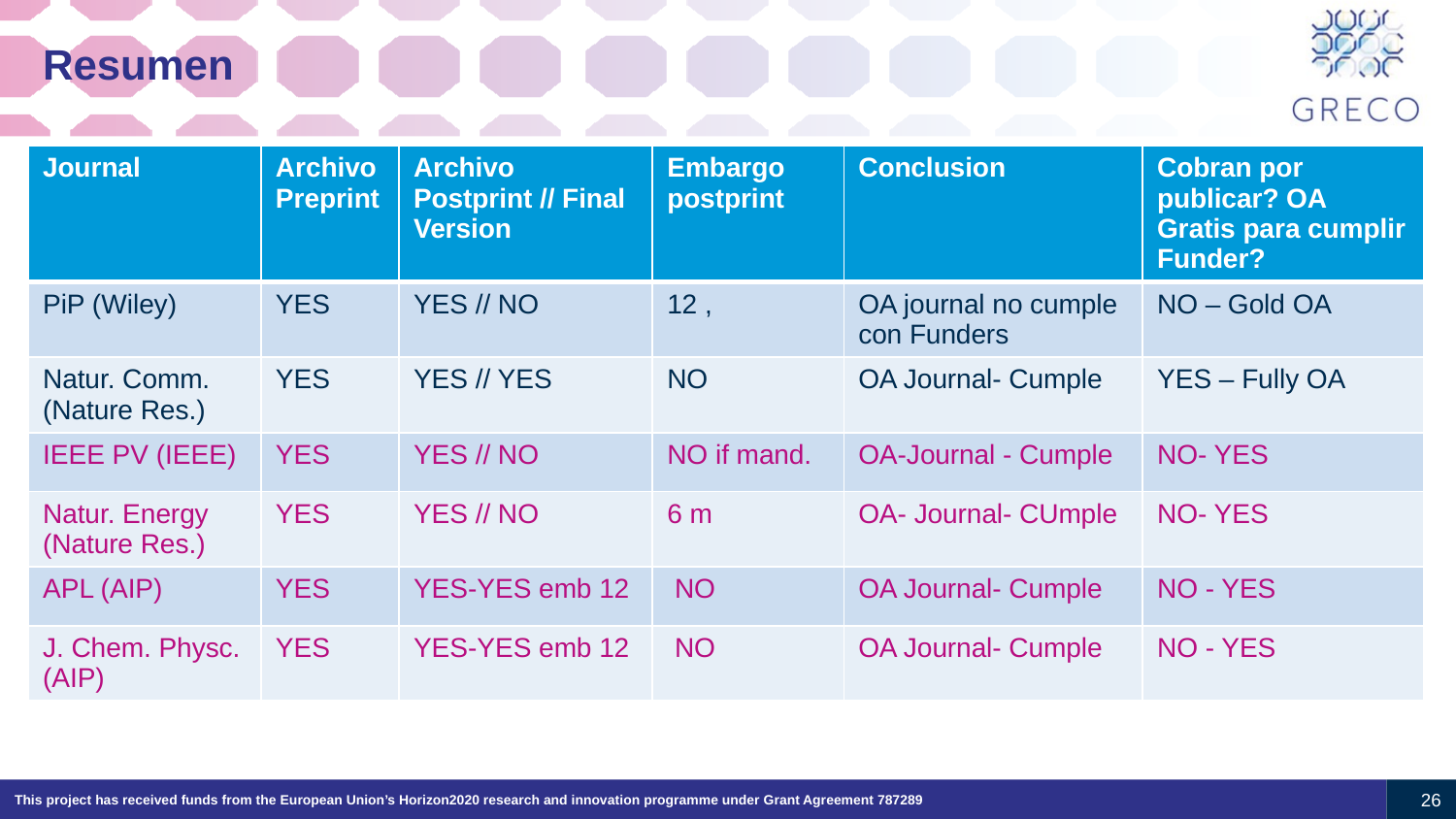

# Resumen
| Journal | Archivo Preprint | Archivo Postprint // Final Version | Embargo postprint | Conclusion | Cobran por publicar? OA Gratis para cumplir Funder? |
| --- | --- | --- | --- | --- | --- |
| PiP (Wiley) | YES | YES // NO | 12 , | OA journal no cumple con Funders | NO – Gold OA |
| Natur. Comm. (Nature Res.) | YES | YES // YES | NO | OA Journal- Cumple | YES – Fully OA |
| IEEE PV (IEEE) | YES | YES // NO | NO if mand. | OA-Journal - Cumple | NO- YES |
| Natur. Energy (Nature Res.) | YES | YES // NO | 6 m | OA- Journal- CUmple | NO- YES |
| APL (AIP) | YES | YES-YES emb 12 | NO | OA Journal- Cumple | NO - YES |
| J. Chem. Physc. (AIP) | YES | YES-YES emb 12 | NO | OA Journal- Cumple | NO - YES |
This project has received funds from the European Union’s Horizon2020 research and innovation programme under Grant Agreement 787289
26